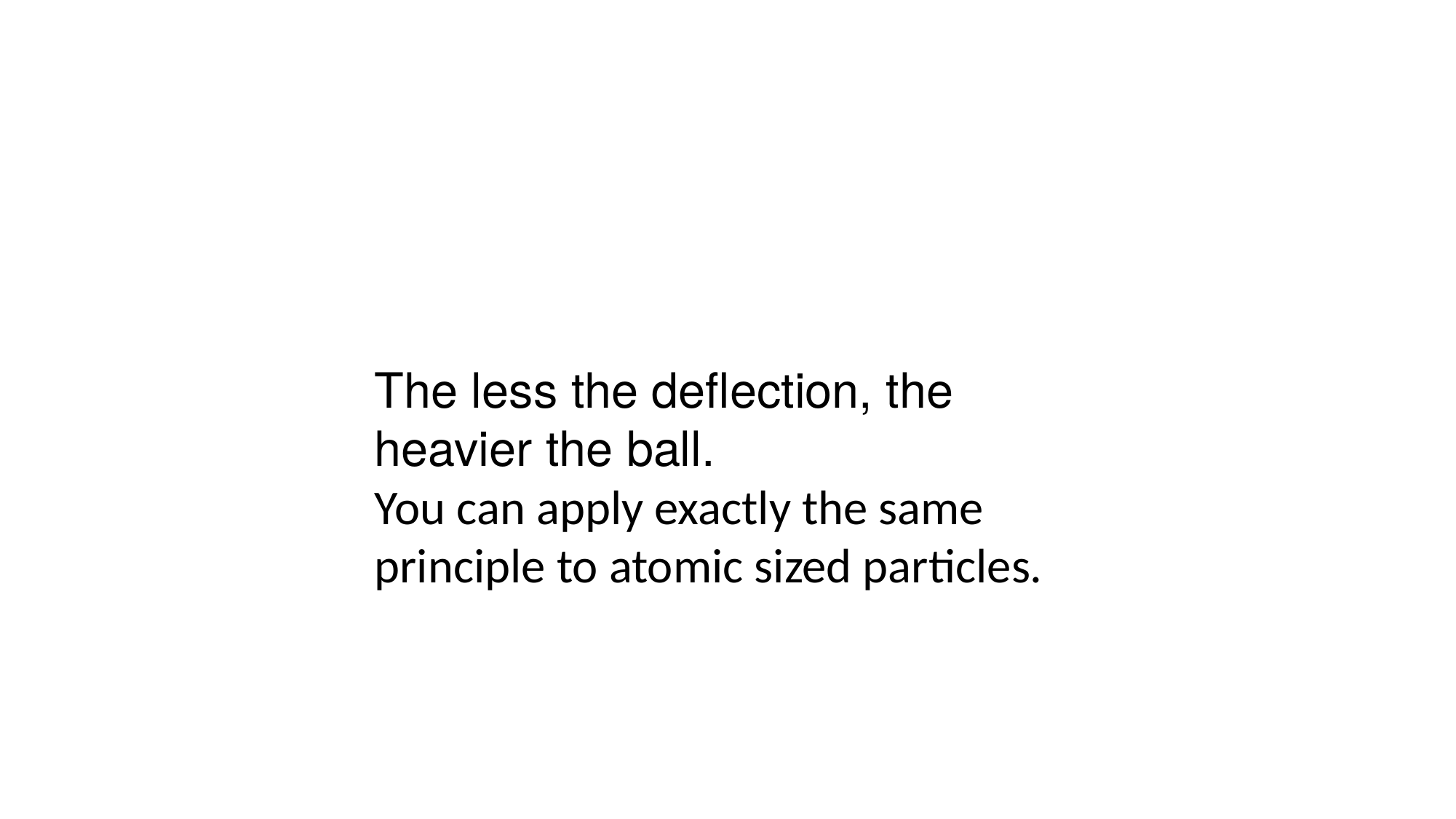

The less the deflection, the heavier the ball.
You can apply exactly the same principle to atomic sized particles.